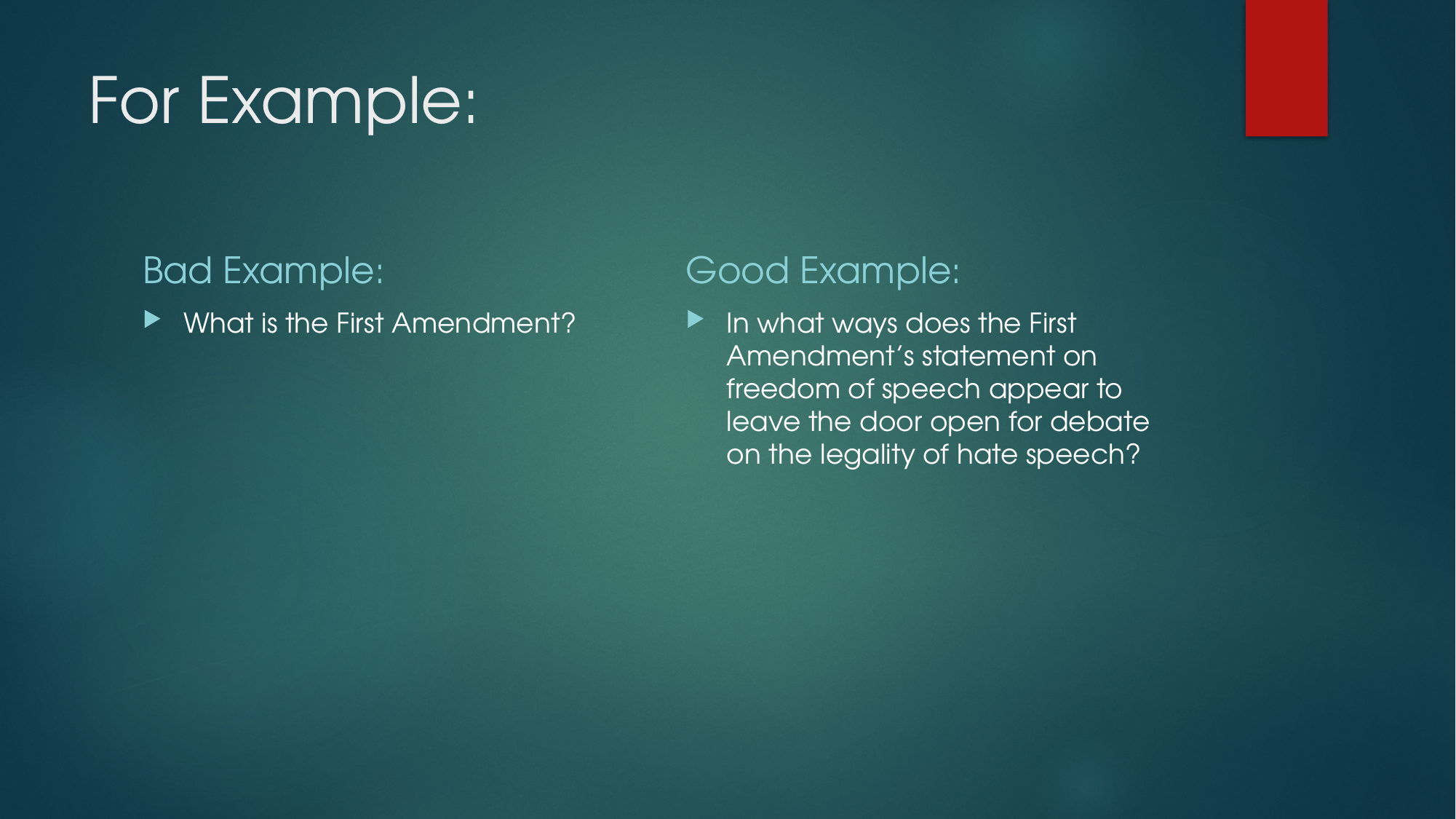

# For Example:
Bad Example:
Good Example:
What is the First Amendment?
In what ways does the First Amendment’s statement on freedom of speech appear to leave the door open for debate on the legality of hate speech?